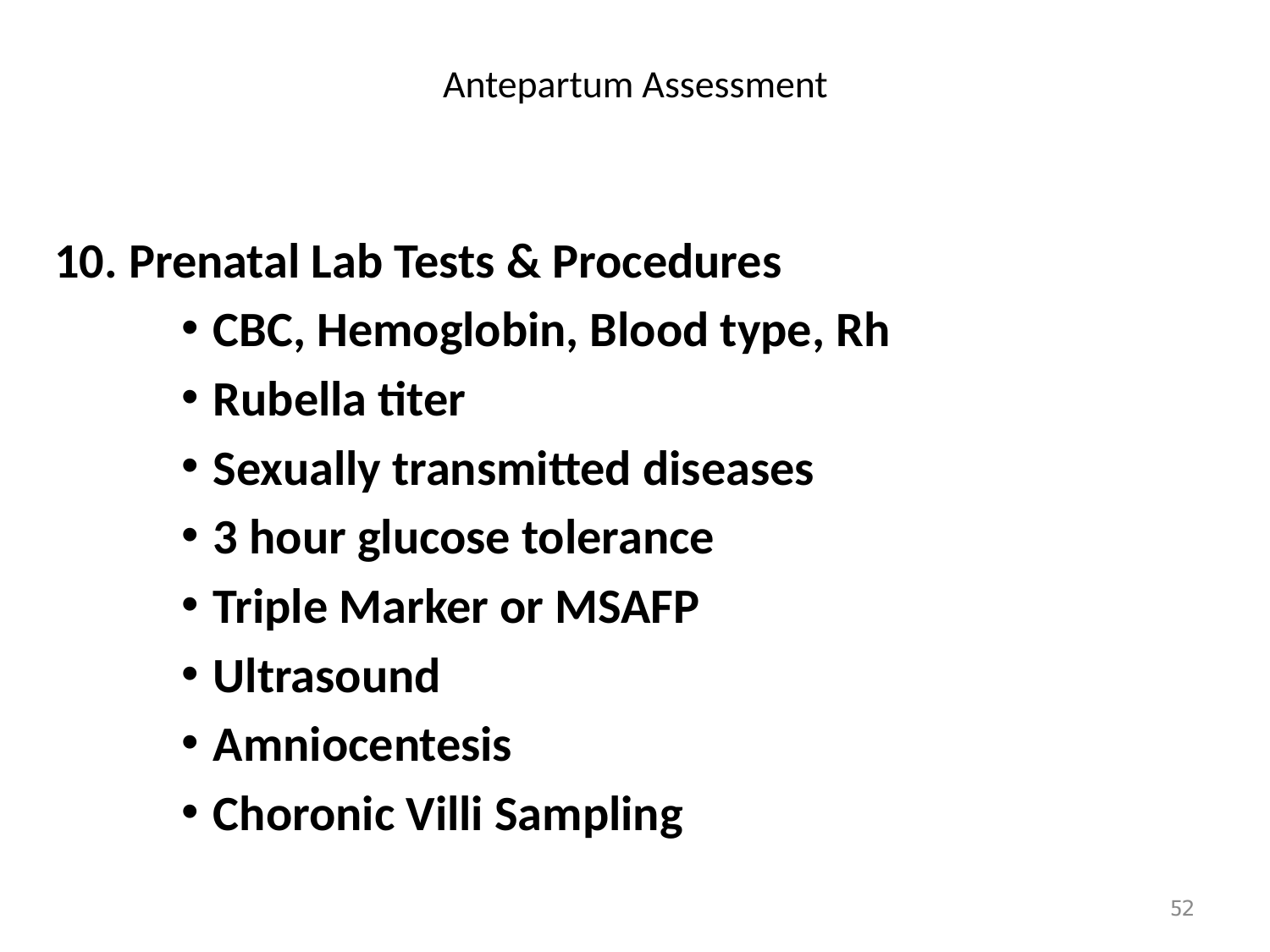

# Antepartum Assessment
10. Prenatal Lab Tests & Procedures
CBC, Hemoglobin, Blood type, Rh
Rubella titer
Sexually transmitted diseases
3 hour glucose tolerance
Triple Marker or MSAFP
Ultrasound
Amniocentesis
Choronic Villi Sampling
52